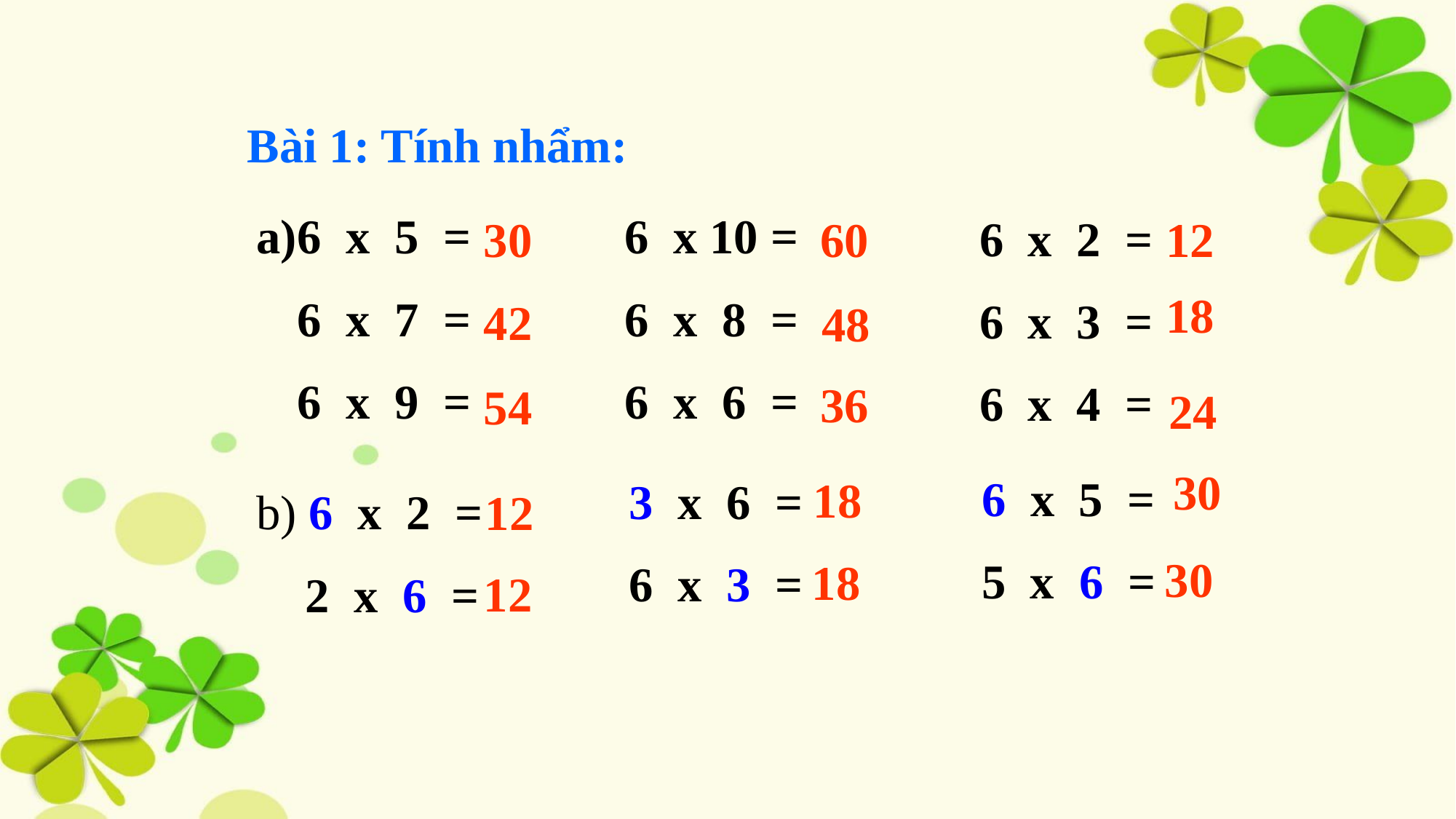

Bài 1: Tính nhẩm:
6  x  5  =
	6  x  7  =
	6  x  9  =

	6  x 10 =
	6  x  8  =
	6  x  6  =

	6  x  2  =
	6  x  3  =
	6  x  4  =

30
60
12
18
42
48
36
54
24
30
	6  x  5  =
	5  x  6  =

18
	3  x  6  =
	6  x  3  =

b) 6  x  2  =
    2  x  6  =

12
30
18
12